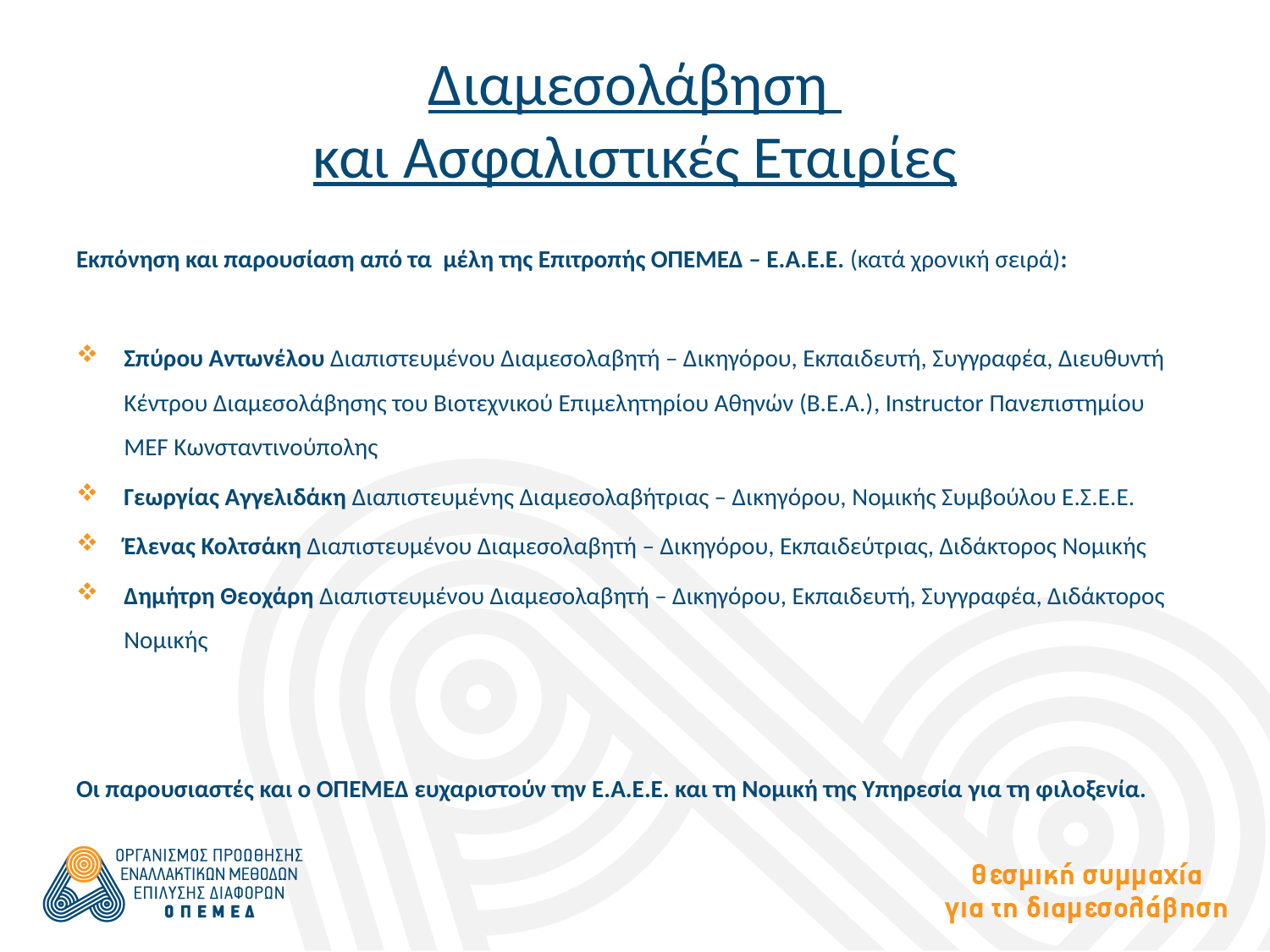

# Διαμεσολάβηση και Ασφαλιστικές Εταιρίες
Εκπόνηση και παρουσίαση από τα  μέλη της Επιτροπής ΟΠΕΜΕΔ – Ε.Α.Ε.Ε. (κατά χρονική σειρά):

Σπύρου Αντωνέλου Διαπιστευμένου Διαμεσολαβητή – Δικηγόρου, Εκπαιδευτή, Συγγραφέα, Διευθυντή Κέντρου Διαμεσολάβησης του Βιοτεχνικού Επιμελητηρίου Αθηνών (Β.Ε.Α.), Instructor Πανεπιστημίου MEF Κωνσταντινούπολης
Γεωργίας Αγγελιδάκη Διαπιστευμένης Διαμεσολαβήτριας – Δικηγόρου, Νομικής Συμβούλου Ε.Σ.Ε.Ε.
Έλενας Κολτσάκη Διαπιστευμένου Διαμεσολαβητή – Δικηγόρου, Εκπαιδεύτριας, Διδάκτορος Νομικής
Δημήτρη Θεοχάρη Διαπιστευμένου Διαμεσολαβητή – Δικηγόρου, Εκπαιδευτή, Συγγραφέα, Διδάκτορος Νομικής

Οι παρουσιαστές και ο ΟΠΕΜΕΔ ευχαριστούν την Ε.Α.Ε.Ε. και τη Νομική της Υπηρεσία για τη φιλοξενία.